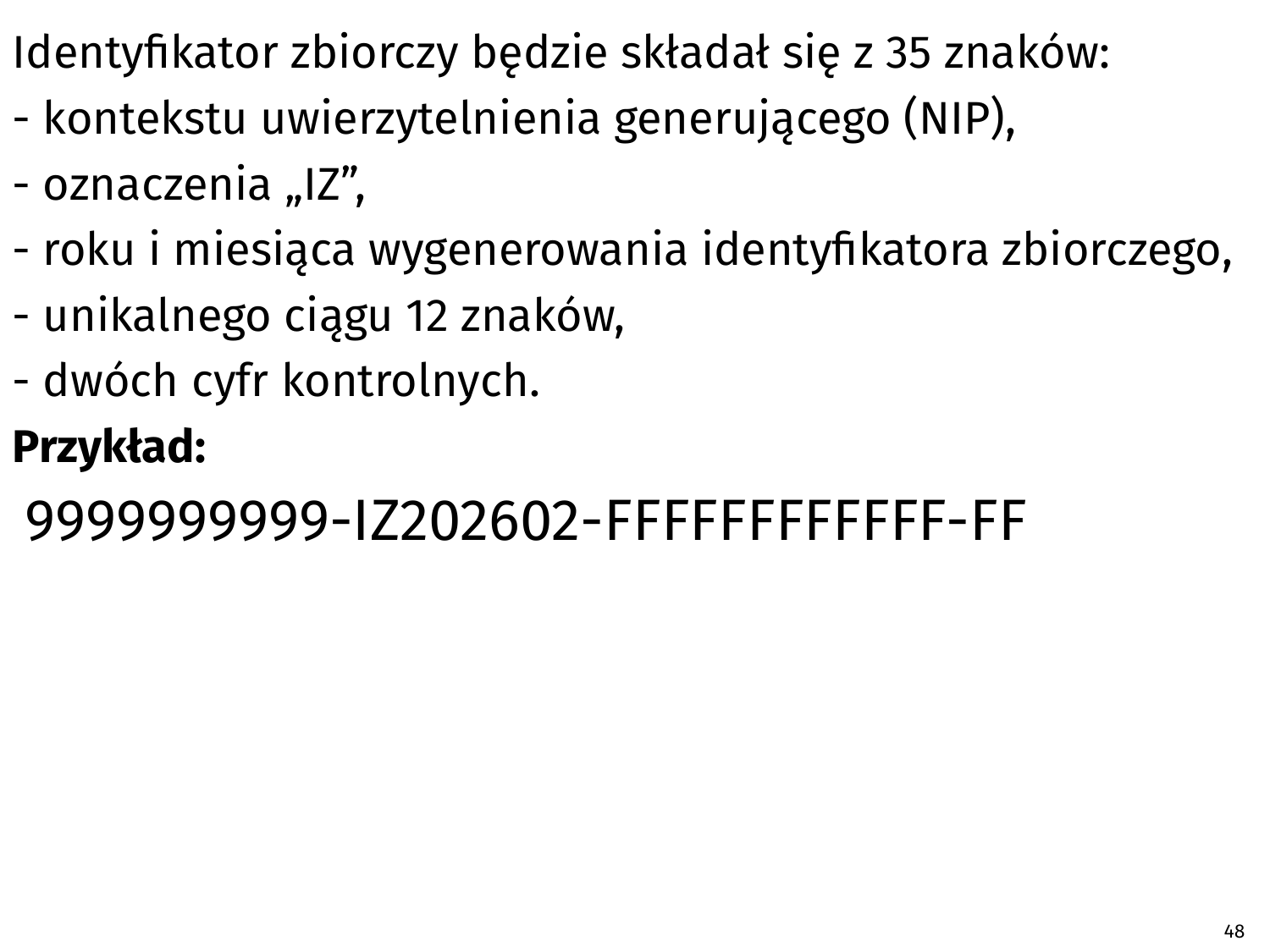

Identyfikator zbiorczy będzie składał się z 35 znaków:
- kontekstu uwierzytelnienia generującego (NIP),
- oznaczenia „IZ”,
- roku i miesiąca wygenerowania identyfikatora zbiorczego,
- unikalnego ciągu 12 znaków,
- dwóch cyfr kontrolnych.
Przykład:
 9999999999-IZ202602-FFFFFFFFFFFF-FF

#
48